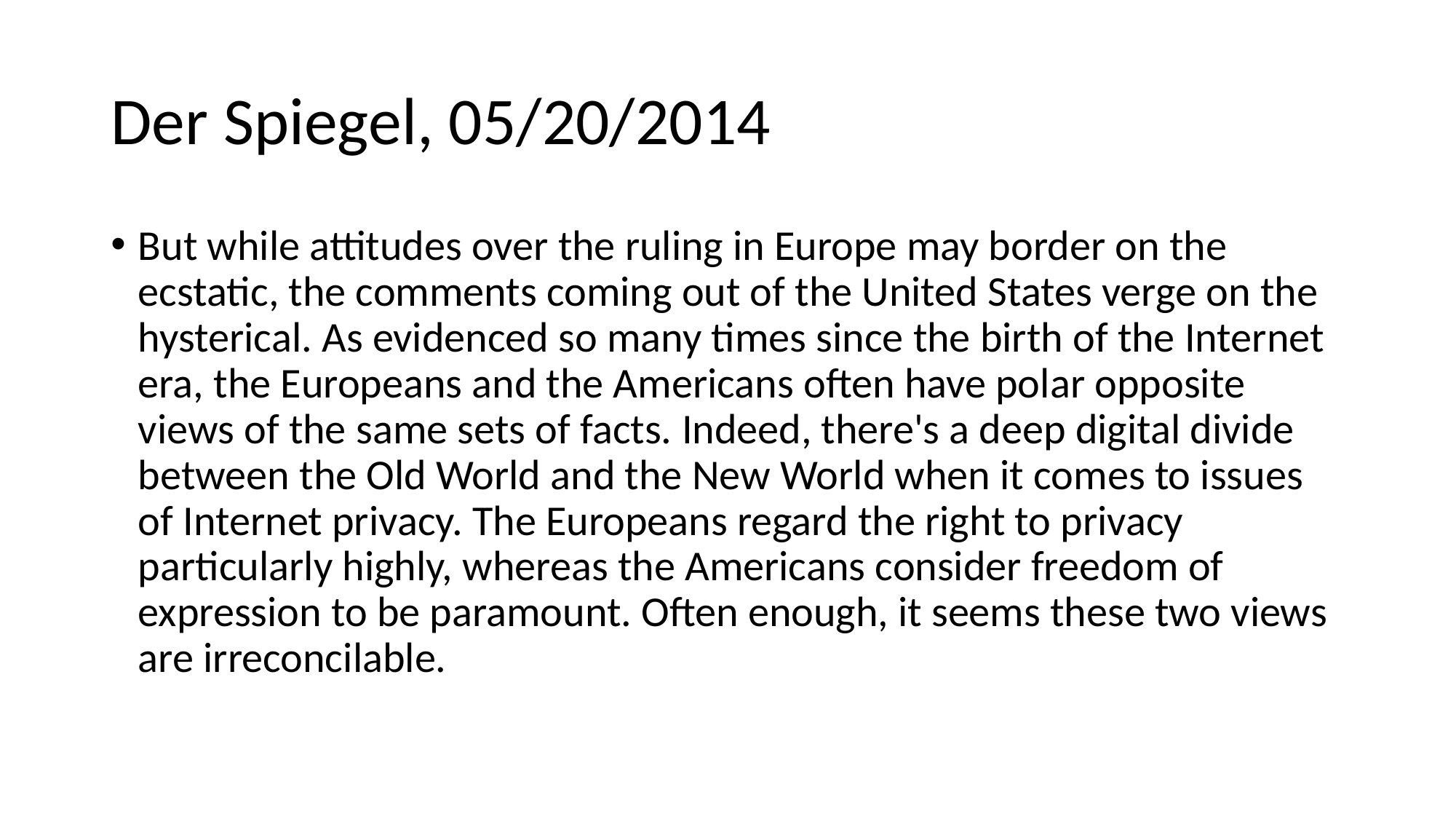

# Der Spiegel, 05/20/2014
But while attitudes over the ruling in Europe may border on the ecstatic, the comments coming out of the United States verge on the hysterical. As evidenced so many times since the birth of the Internet era, the Europeans and the Americans often have polar opposite views of the same sets of facts. Indeed, there's a deep digital divide between the Old World and the New World when it comes to issues of Internet privacy. The Europeans regard the right to privacy particularly highly, whereas the Americans consider freedom of expression to be paramount. Often enough, it seems these two views are irreconcilable.